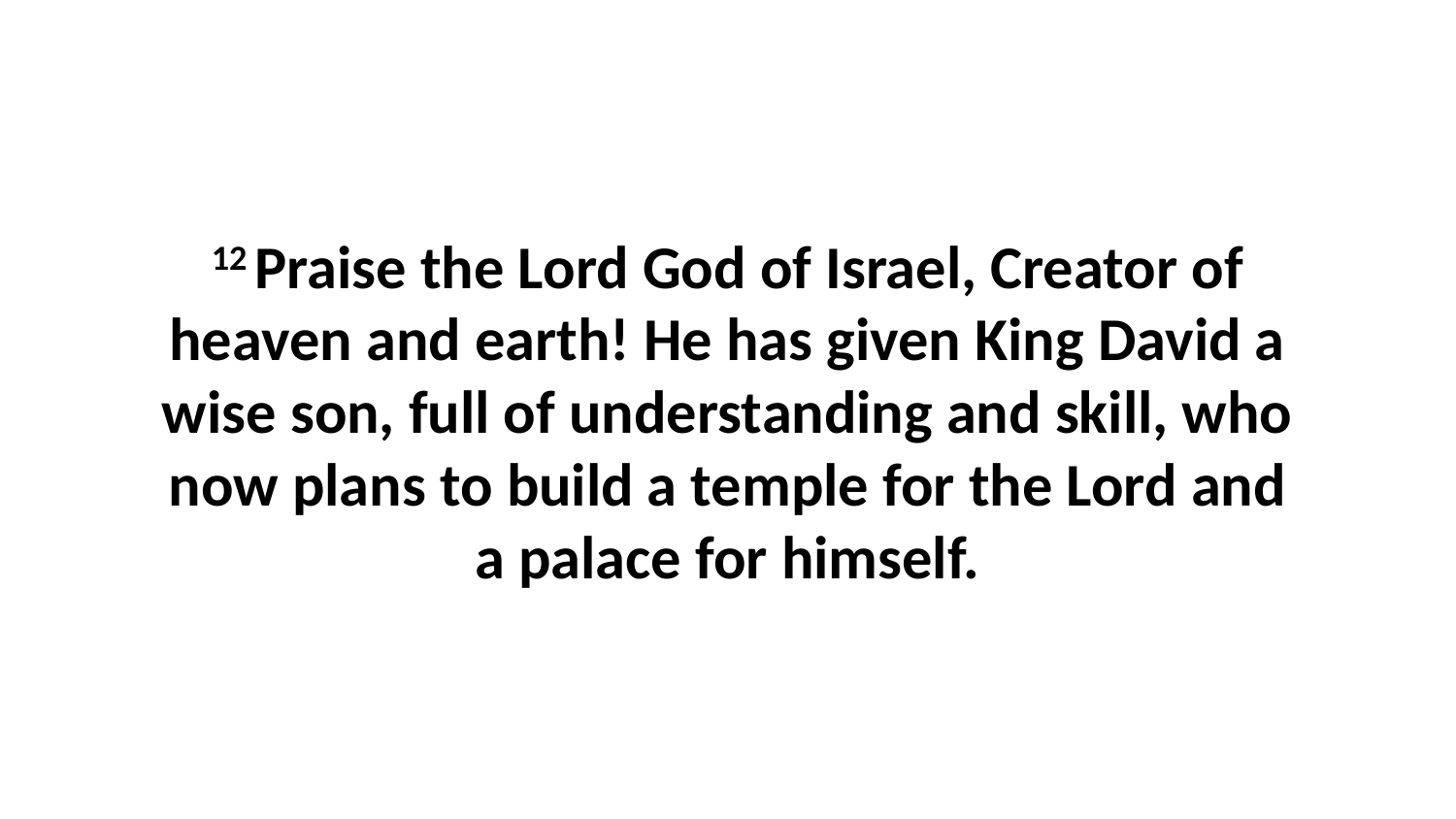

12 Praise the Lord God of Israel, Creator of heaven and earth! He has given King David a wise son, full of understanding and skill, who now plans to build a temple for the Lord and a palace for himself.